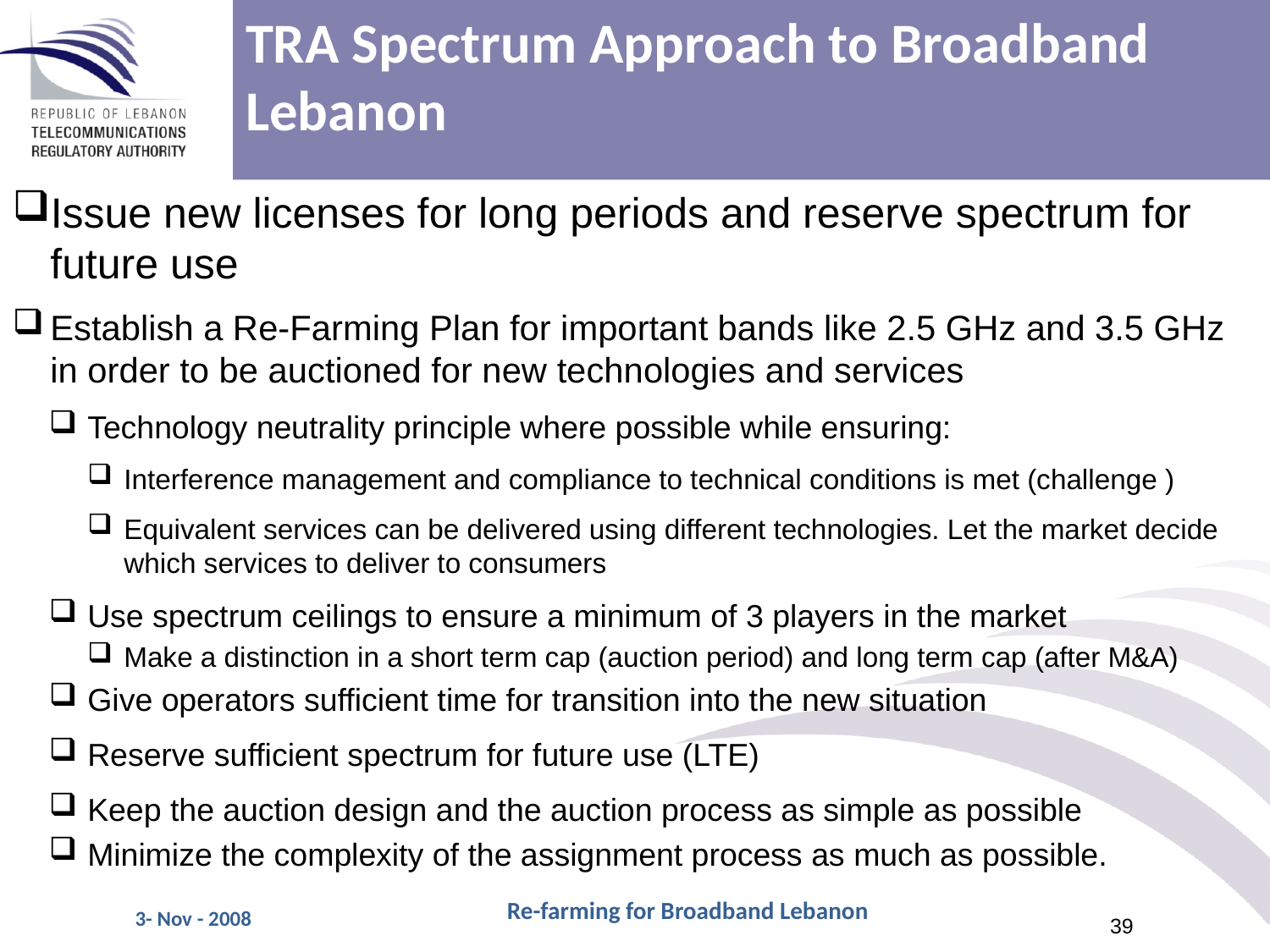

# TRA Spectrum Approach to Broadband Lebanon
Issue new licenses for long periods and reserve spectrum for future use
Establish a Re-Farming Plan for important bands like 2.5 GHz and 3.5 GHz in order to be auctioned for new technologies and services
Technology neutrality principle where possible while ensuring:
Interference management and compliance to technical conditions is met (challenge )
Equivalent services can be delivered using different technologies. Let the market decide which services to deliver to consumers
Use spectrum ceilings to ensure a minimum of 3 players in the market
Make a distinction in a short term cap (auction period) and long term cap (after M&A)
Give operators sufficient time for transition into the new situation
Reserve sufficient spectrum for future use (LTE)
Keep the auction design and the auction process as simple as possible
Minimize the complexity of the assignment process as much as possible.
Re-farming for Broadband Lebanon
3- Nov - 2008